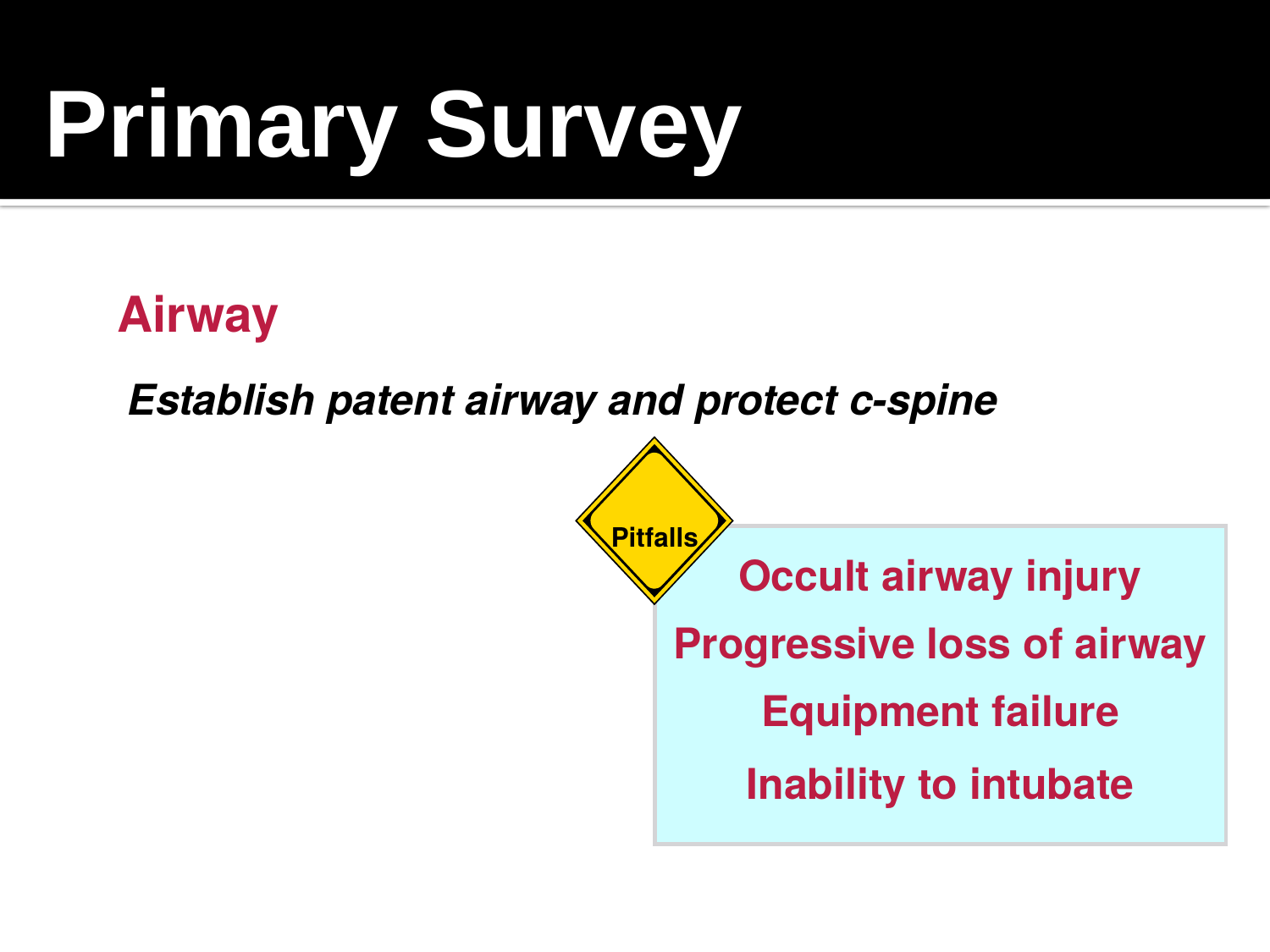

# Primary Survey
Airway
Establish patent airway and protect c-spine

Pitfalls

Occult airway injury

Progressive loss of airway

Equipment failure

Inability to intubate